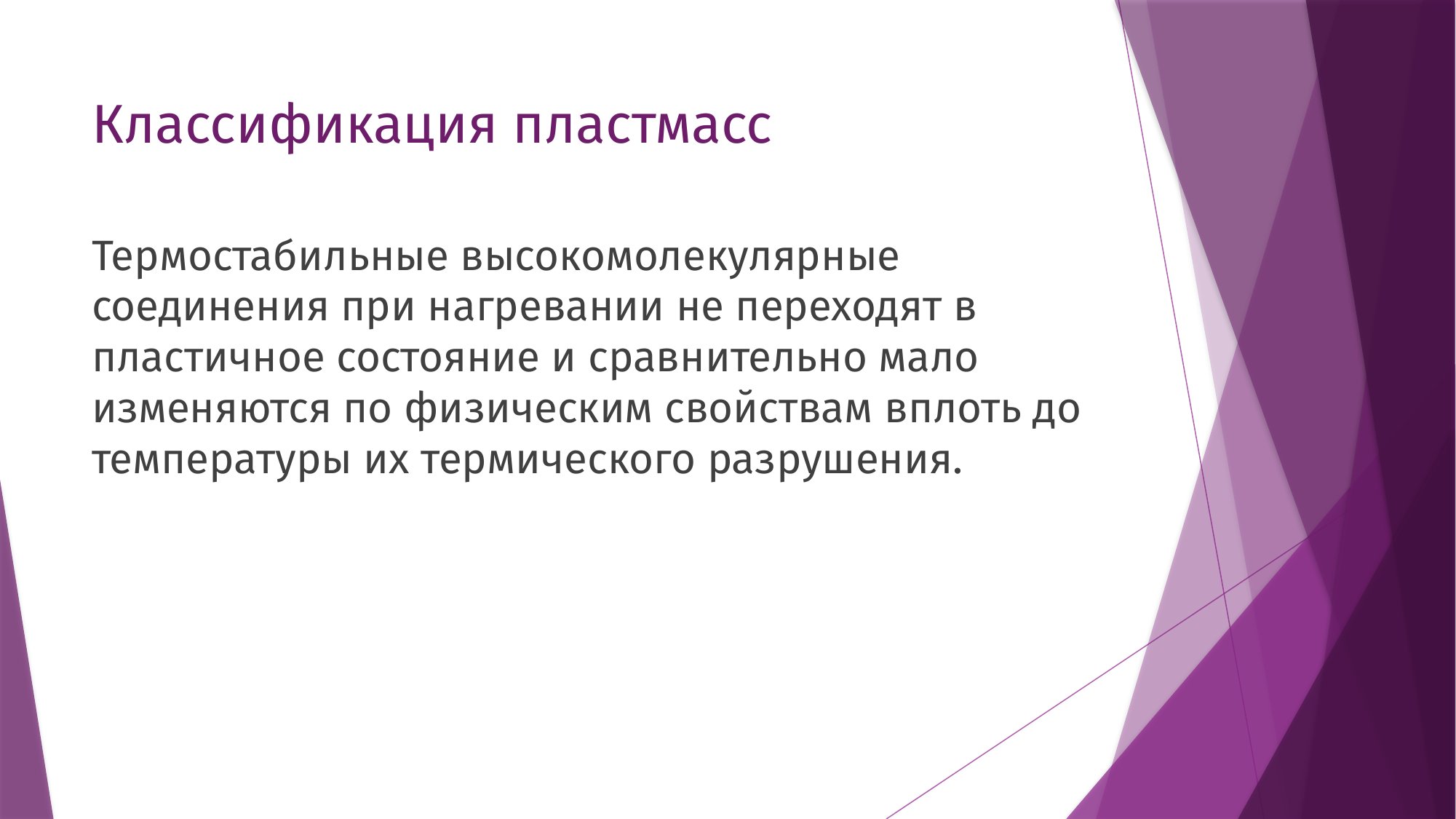

# Классификация пластмасс
Термостабильные высокомолекулярные соединения при нагревании не переходят в пластичное состояние и сравнительно мало изменяются по физическим свойствам вплоть до температуры их термического разрушения.